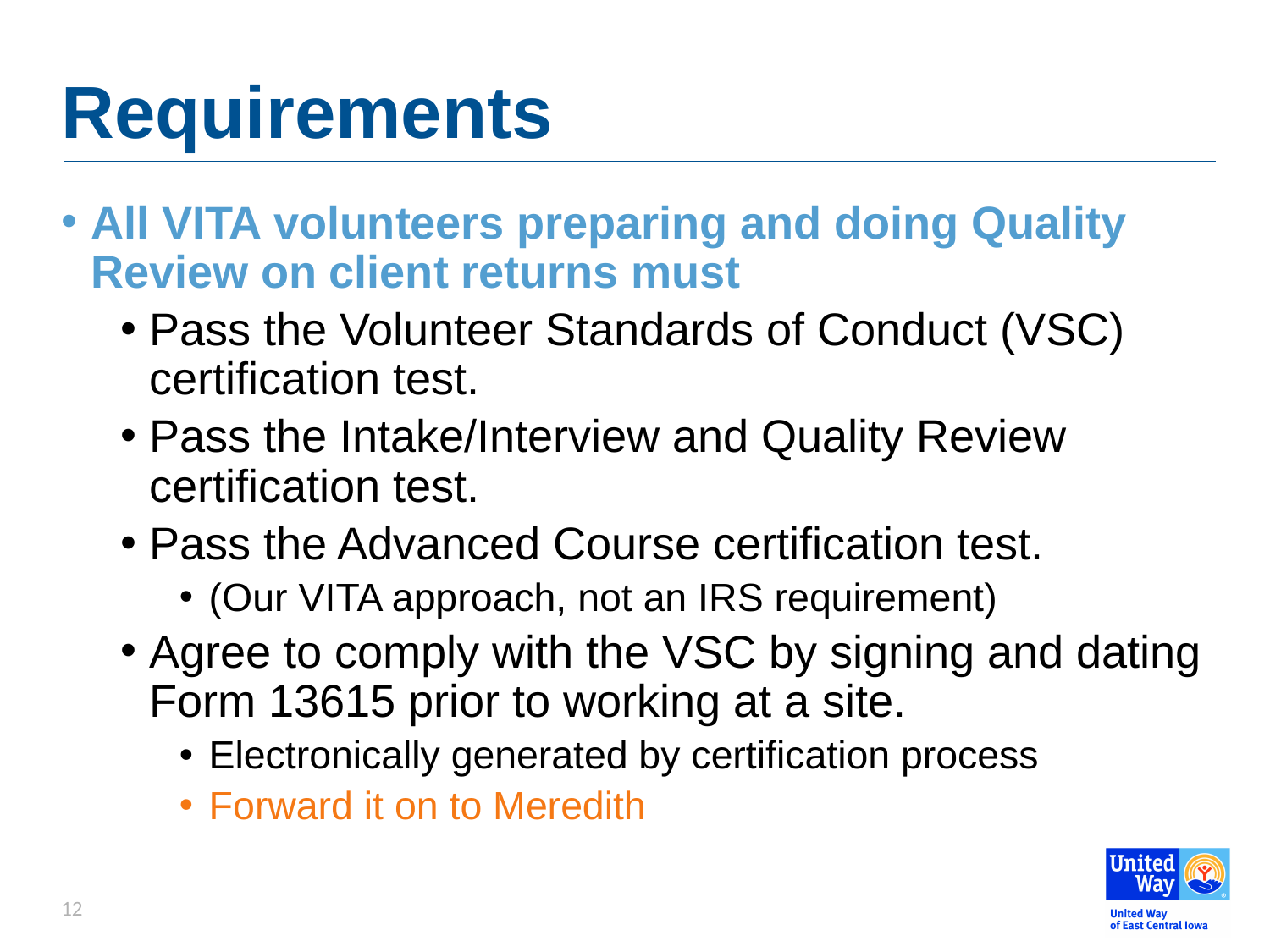

# Requirements
All VITA volunteers preparing and doing Quality Review on client returns must
Pass the Volunteer Standards of Conduct (VSC) certification test.
Pass the Intake/Interview and Quality Review certification test.
Pass the Advanced Course certification test.
(Our VITA approach, not an IRS requirement)
Agree to comply with the VSC by signing and dating Form 13615 prior to working at a site.
Electronically generated by certification process
Forward it on to Meredith
12